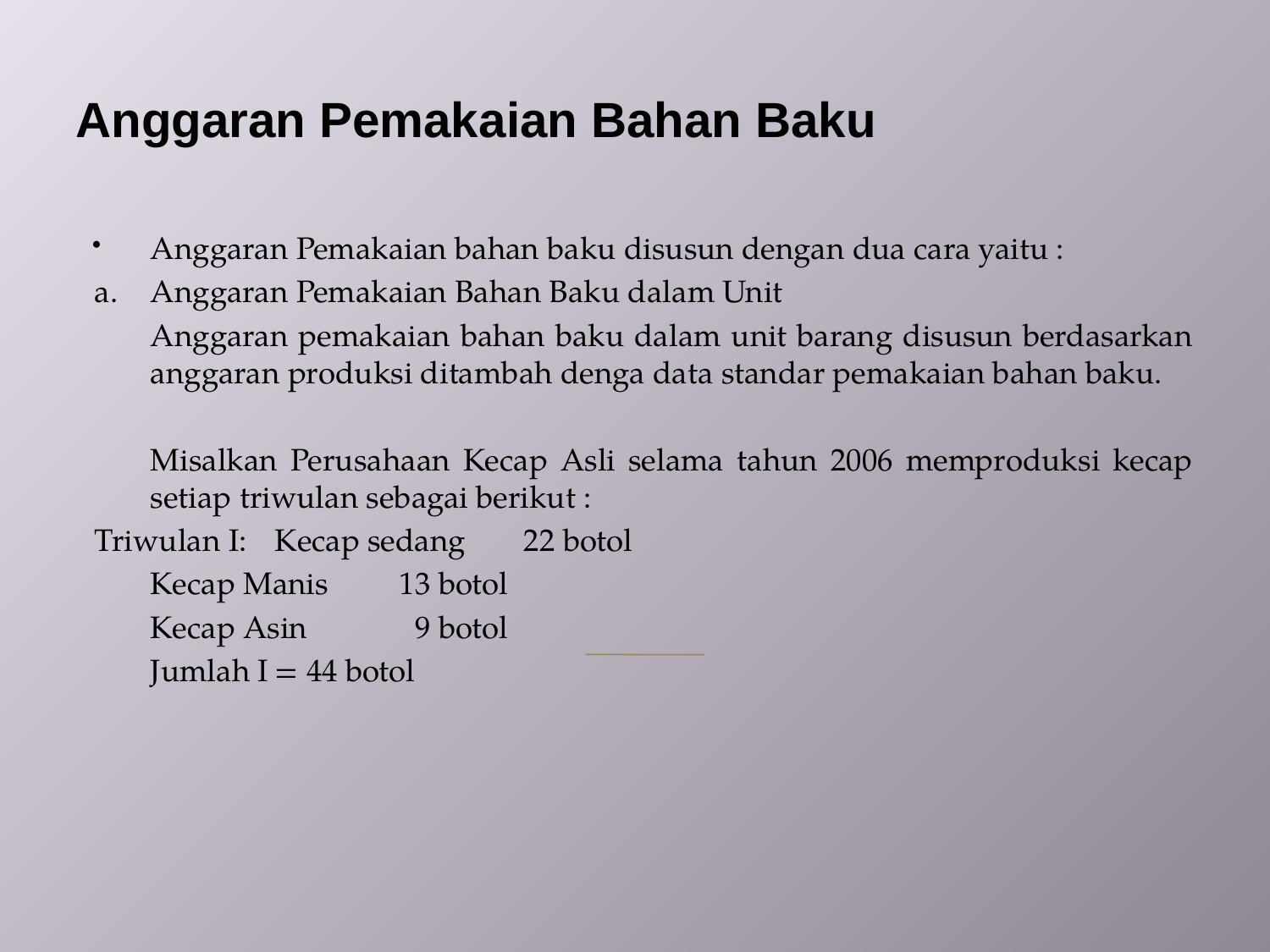

# Anggaran Pemakaian Bahan Baku
Anggaran Pemakaian bahan baku disusun dengan dua cara yaitu :
a.	Anggaran Pemakaian Bahan Baku dalam Unit
	Anggaran pemakaian bahan baku dalam unit barang disusun berdasarkan anggaran produksi ditambah denga data standar pemakaian bahan baku.

	Misalkan Perusahaan Kecap Asli selama tahun 2006 memproduksi kecap setiap triwulan sebagai berikut :
Triwulan I:	Kecap sedang	22 botol
			Kecap Manis	13 botol
			Kecap Asin	  9 botol
					Jumlah I		= 44 botol